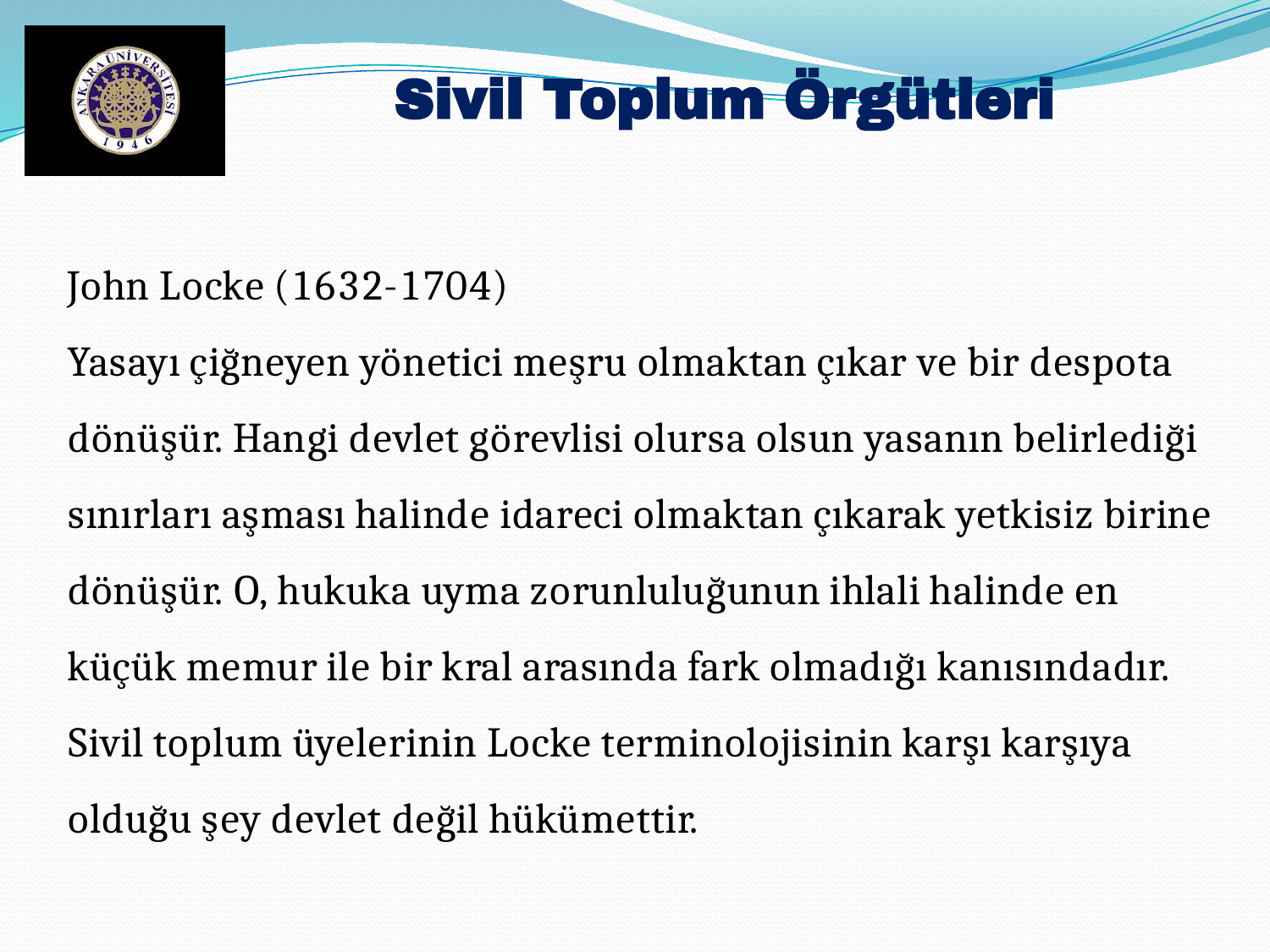

Sivil Toplum Örgütleri
John Locke (1632-1704)
Yasayı çiğneyen yönetici meşru olmaktan çıkar ve bir despota dönüşür. Hangi devlet görevlisi olursa olsun yasanın belirlediği sınırları aşması halinde idareci olmaktan çıkarak yetkisiz birine dönüşür. O, hukuka uyma zorunluluğunun ihlali halinde en küçük memur ile bir kral arasında fark olmadığı kanısındadır. Sivil toplum üyelerinin Locke terminolojisinin karşı karşıya olduğu şey devlet değil hükümettir.